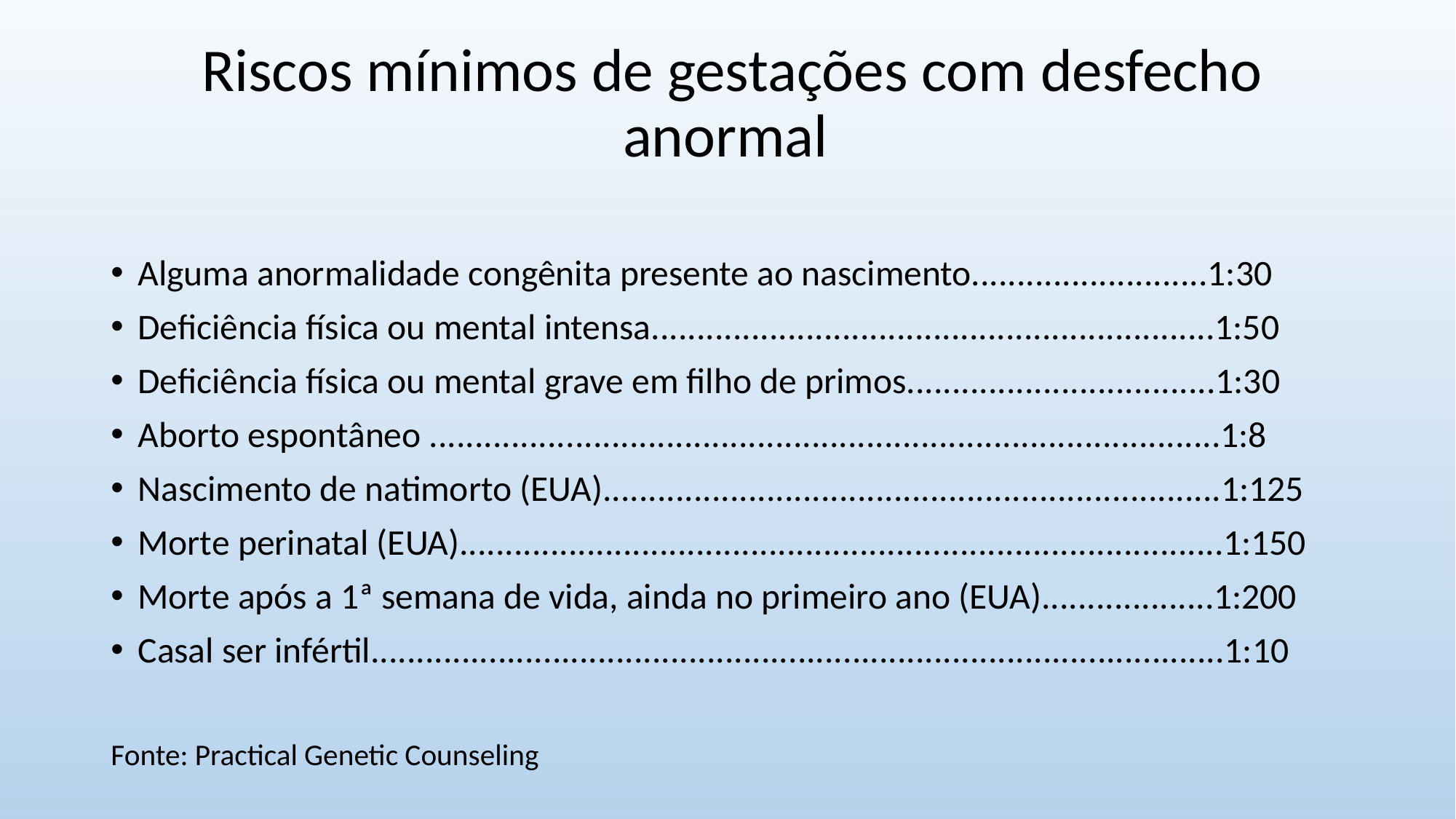

# Riscos mínimos de gestações com desfecho anormal
Alguma anormalidade congênita presente ao nascimento..........................1:30
Deficiência física ou mental intensa..............................................................1:50
Deficiência física ou mental grave em filho de primos..................................1:30
Aborto espontâneo .......................................................................................1:8
Nascimento de natimorto (EUA)....................................................................1:125
Morte perinatal (EUA)....................................................................................1:150
Morte após a 1ª semana de vida, ainda no primeiro ano (EUA)...................1:200
Casal ser infértil..............................................................................................1:10

Fonte: Practical Genetic Counseling